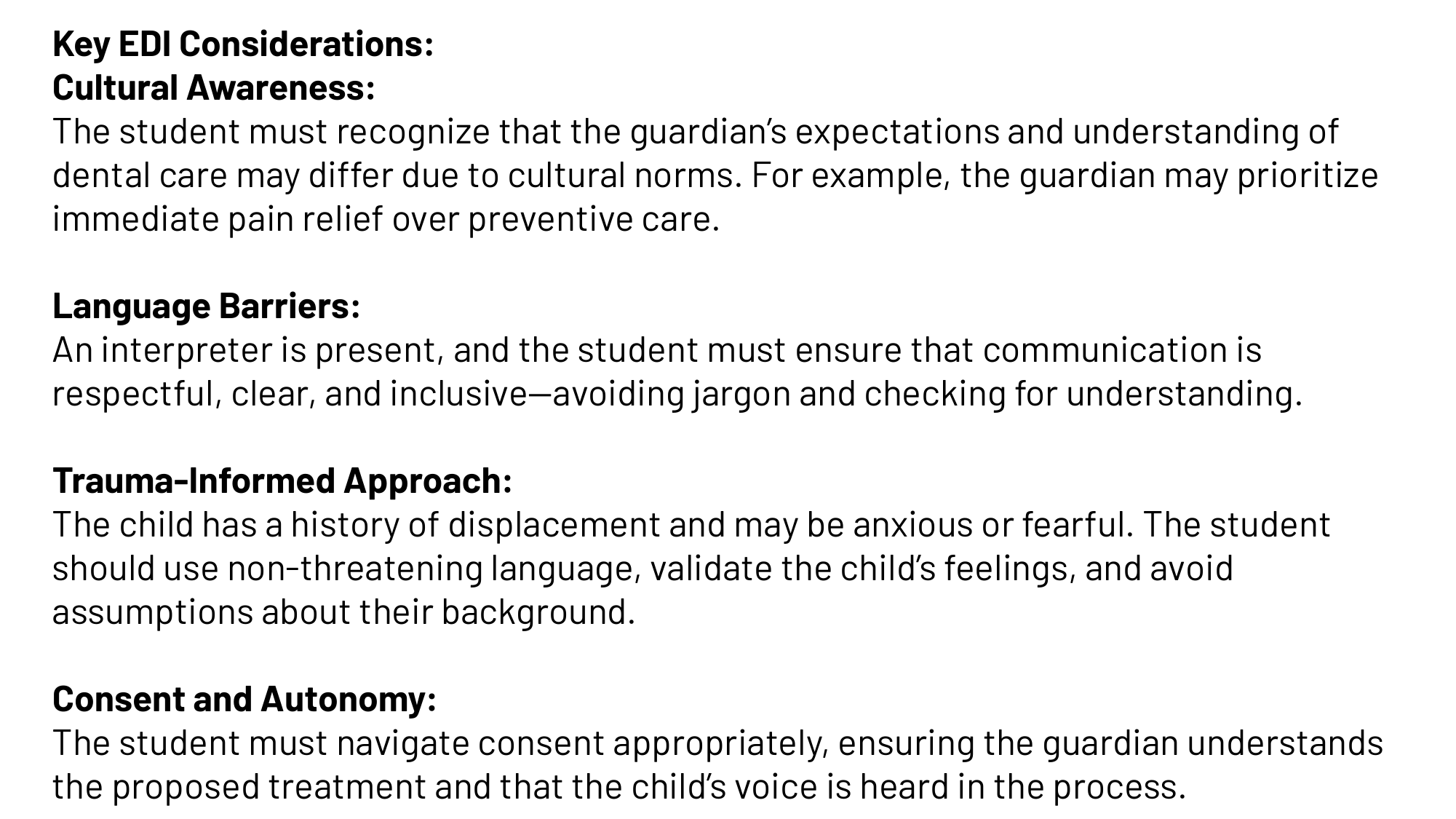

Key EDI Considerations:
Cultural Awareness:
The student must recognize that the guardian’s expectations and understanding of dental care may differ due to cultural norms. For example, the guardian may prioritize immediate pain relief over preventive care.

Language Barriers:
An interpreter is present, and the student must ensure that communication is respectful, clear, and inclusive—avoiding jargon and checking for understanding.

Trauma-Informed Approach:
The child has a history of displacement and may be anxious or fearful. The student should use non-threatening language, validate the child’s feelings, and avoid assumptions about their background.

Consent and Autonomy:
The student must navigate consent appropriately, ensuring the guardian understands the proposed treatment and that the child’s voice is heard in the process.